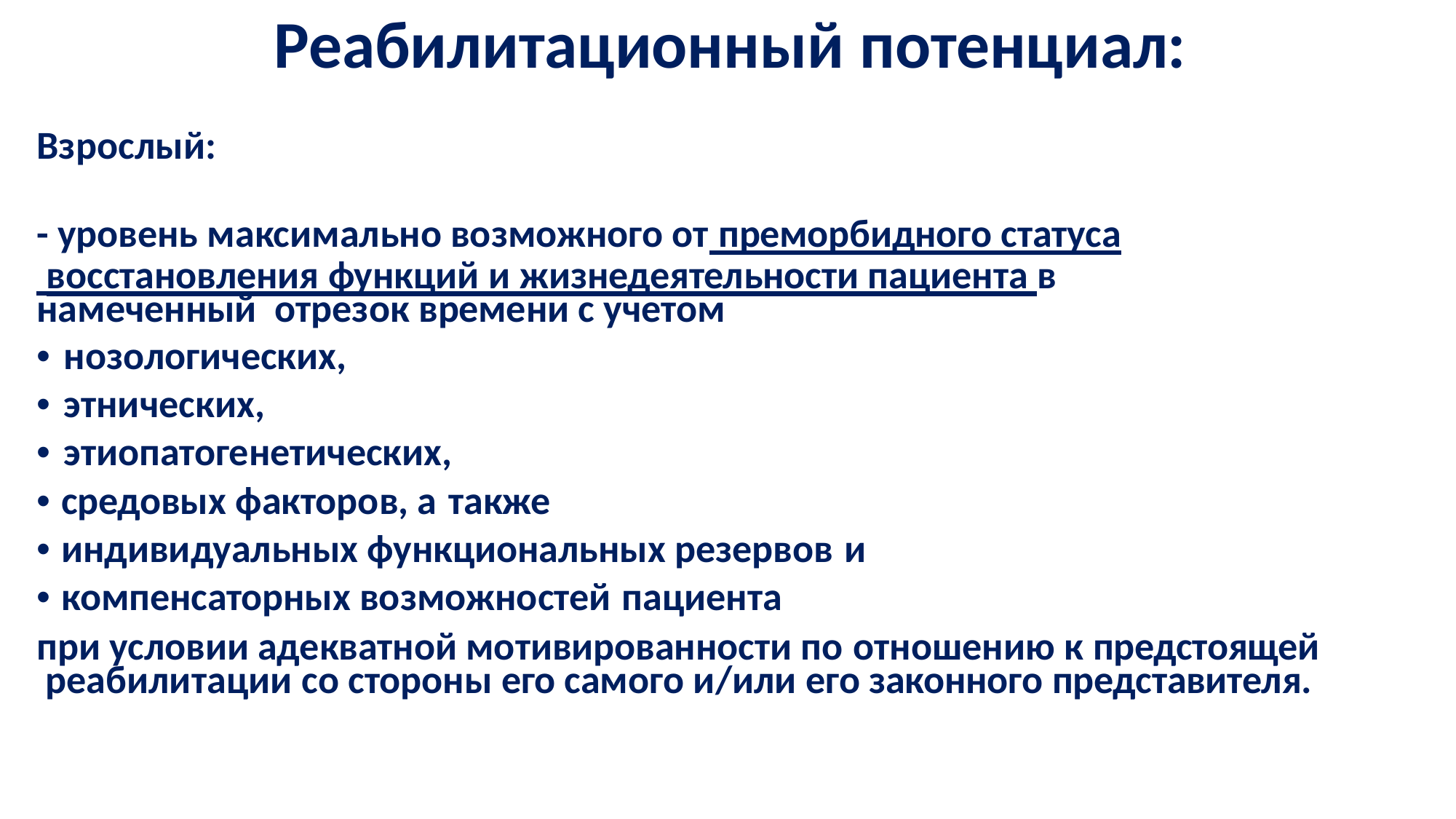

# Реабилитационный потенциал:
Взрослый:

- уровень максимально возможного от преморбидного статуса
 восстановления функций и жизнедеятельности пациента в намеченный  отрезок времени с учетом
• нозологических,
• этнических,
• этиопатогенетических,
• средовых факторов, а также
• индивидуальных функциональных резервов и
• компенсаторных возможностей пациента
при условии адекватной мотивированности по отношению к предстоящей  реабилитации со стороны его самого и/или его законного представителя.